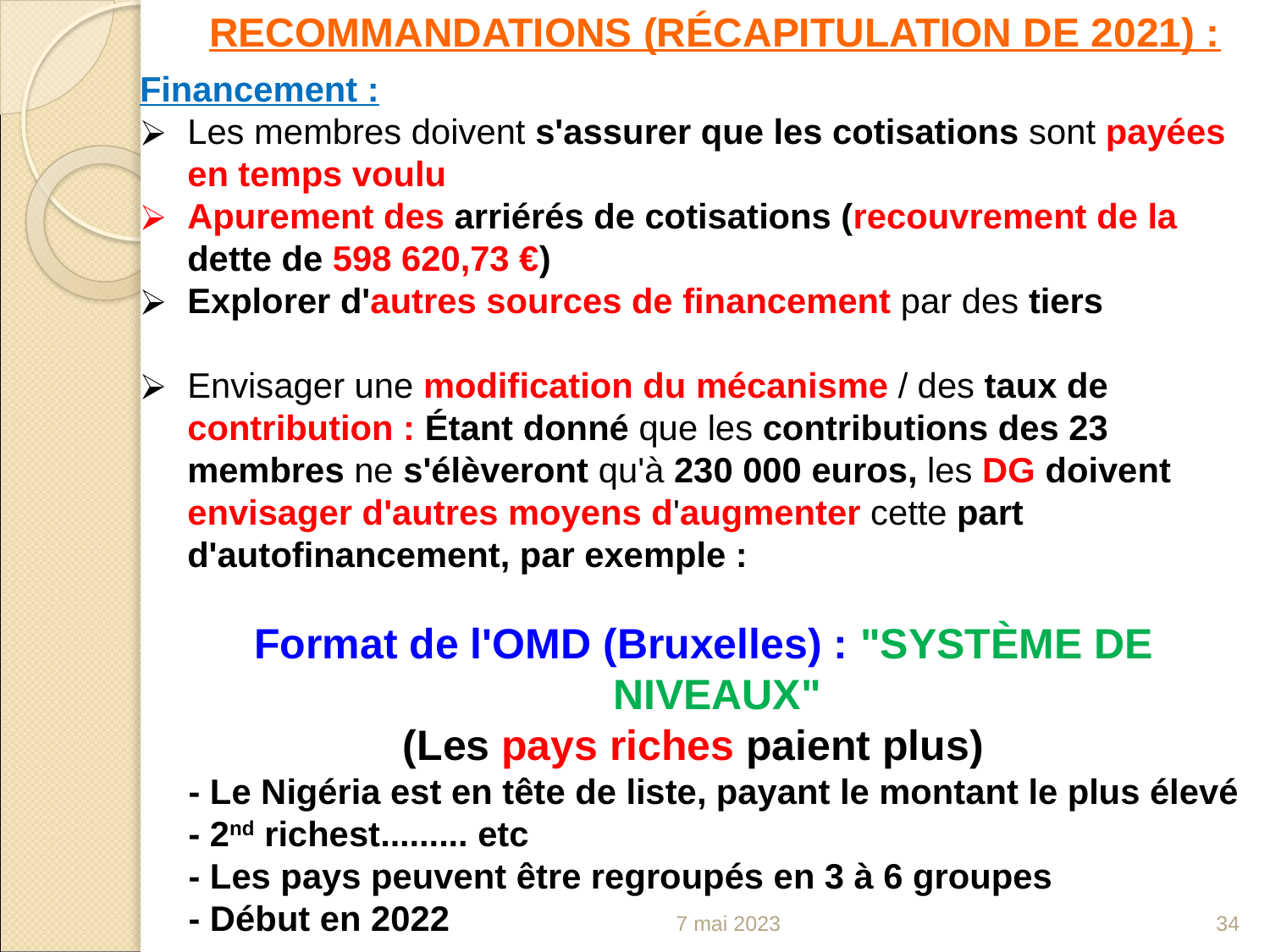

RECOMMANDATIONS (RÉCAPITULATION DE 2021) :
Financement :
Les membres doivent s'assurer que les cotisations sont payées en temps voulu
Apurement des arriérés de cotisations (recouvrement de la dette de 598 620,73 €)
Explorer d'autres sources de financement par des tiers

Envisager une modification du mécanisme / des taux de contribution : Étant donné que les contributions des 23 membres ne s'élèveront qu'à 230 000 euros, les DG doivent envisager d'autres moyens d'augmenter cette part d'autofinancement, par exemple :

Format de l'OMD (Bruxelles) : "SYSTÈME DE NIVEAUX"
(Les pays riches paient plus)
     - Le Nigéria est en tête de liste, payant le montant le plus élevé
     - 2nd richest......... etc
     - Les pays peuvent être regroupés en 3 à 6 groupes
     - Début en 2022

7 mai 2023
34